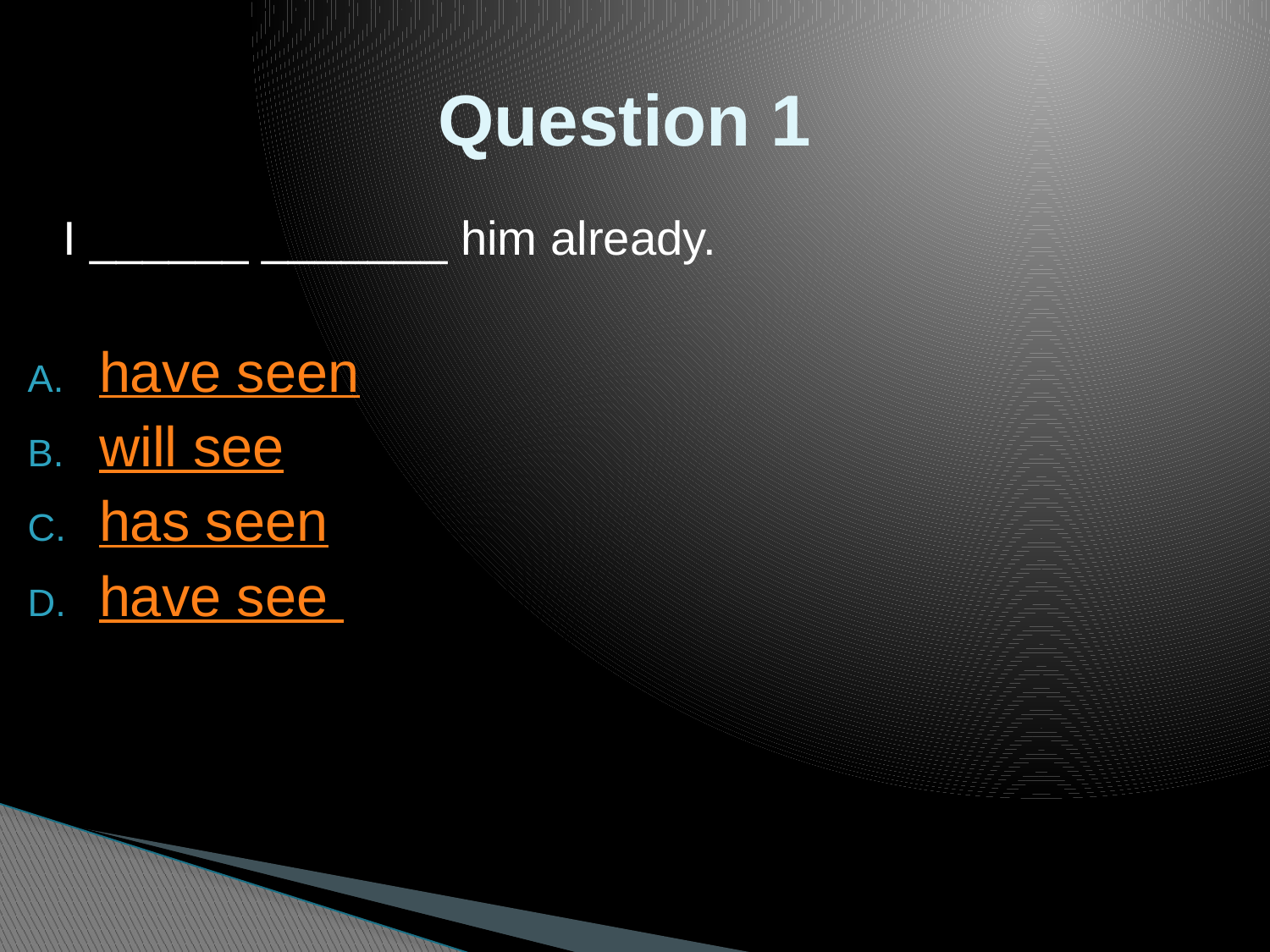

# Question 1
	I ______ _______ him already.

have seen
will see
has seen
have see